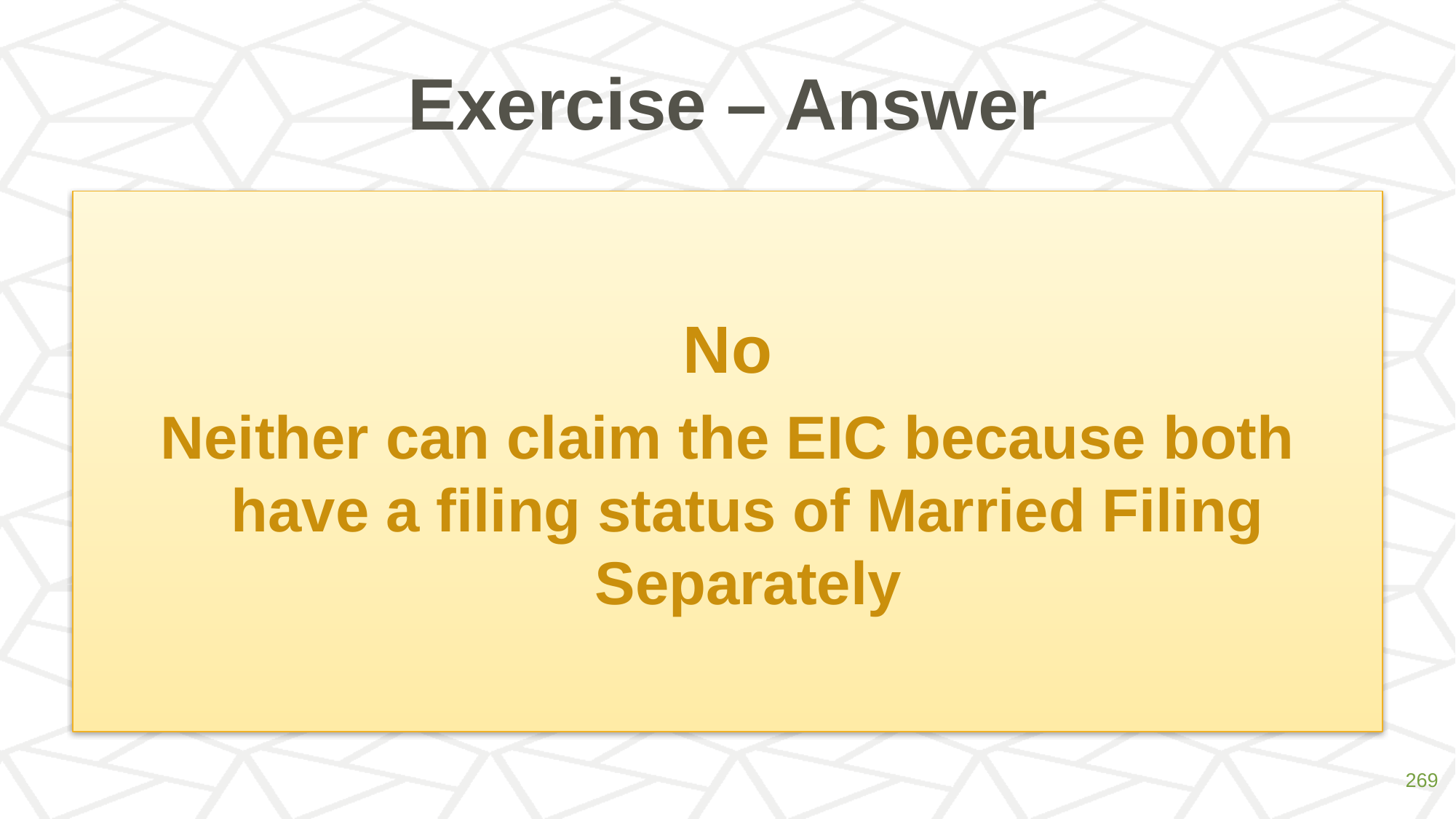

# Exercise – Answer
No
Neither can claim the EIC because both have a filing status of Married Filing Separately
269